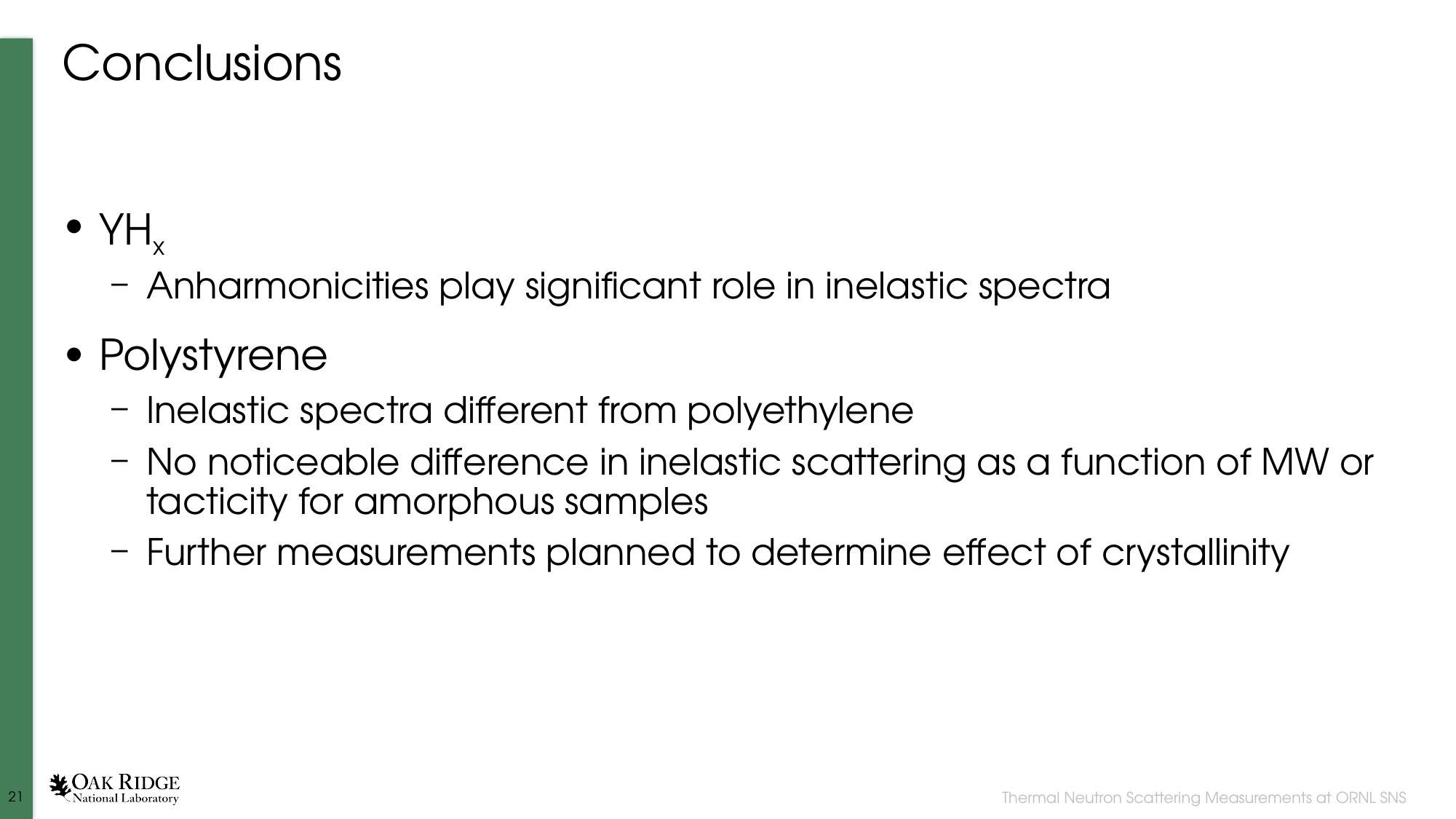

# Conclusions
YHx
Anharmonicities play significant role in inelastic spectra
Polystyrene
Inelastic spectra different from polyethylene
No noticeable difference in inelastic scattering as a function of MW or tacticity for amorphous samples
Further measurements planned to determine effect of crystallinity